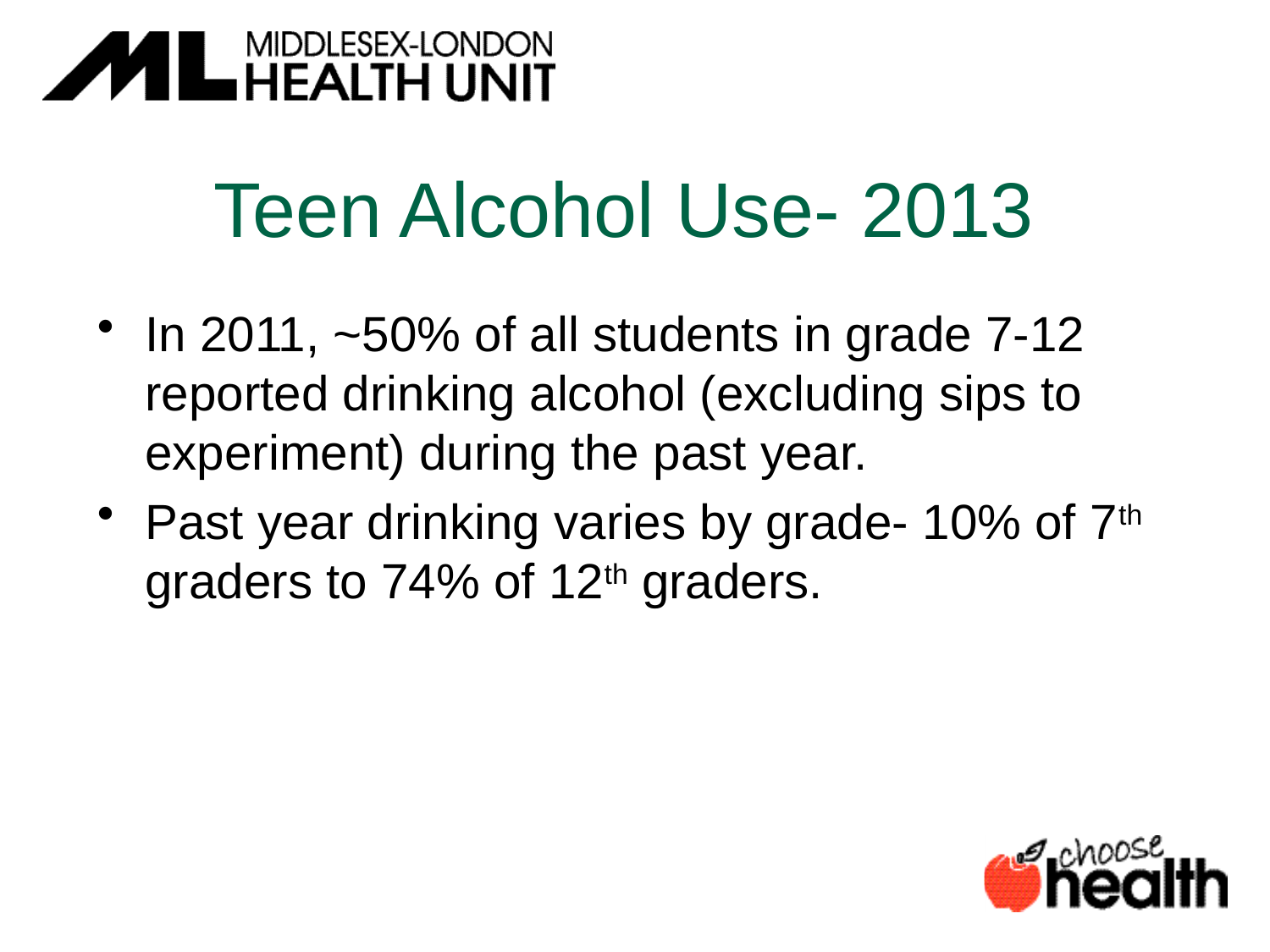

# Teen Alcohol Use- 2013
In 2011, ~50% of all students in grade 7-12 reported drinking alcohol (excluding sips to experiment) during the past year.
Past year drinking varies by grade- 10% of 7th graders to 74% of 12th graders.